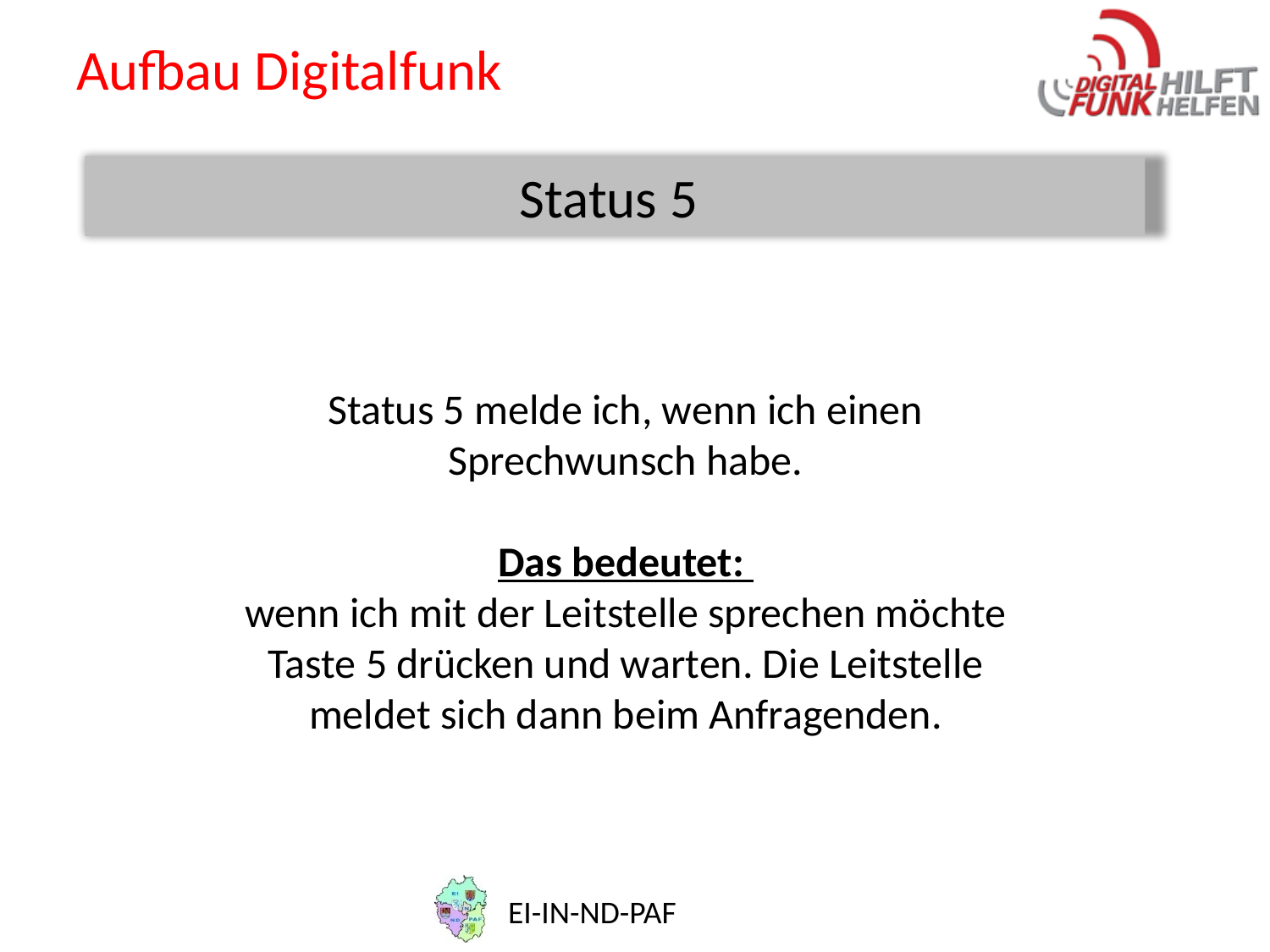

# Aufbau Digitalfunk
Status 5
Status 5 melde ich, wenn ich einen Sprechwunsch habe.

Das bedeutet:
wenn ich mit der Leitstelle sprechen möchte Taste 5 drücken und warten. Die Leitstelle meldet sich dann beim Anfragenden.